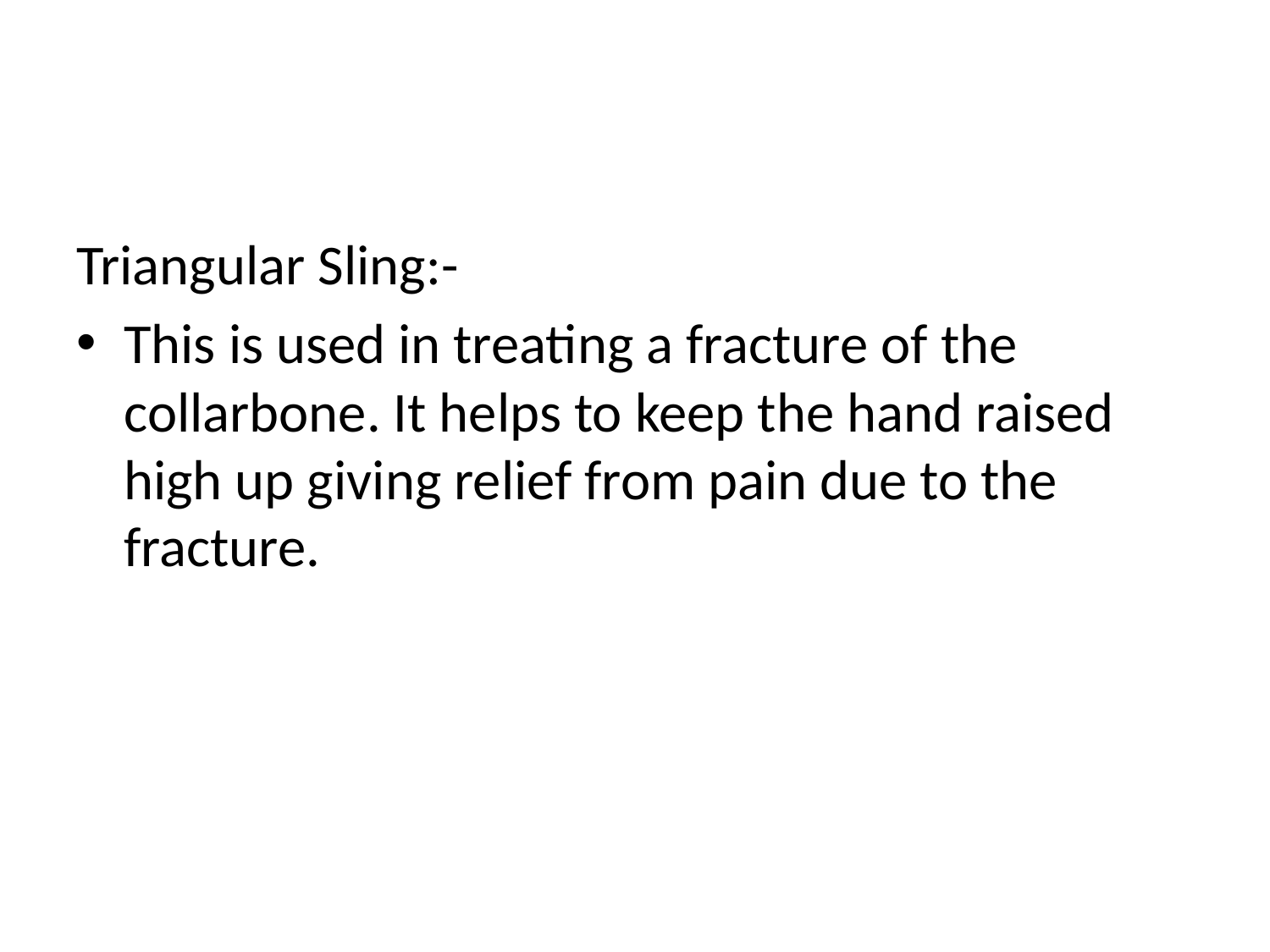

#
Triangular Sling:-
This is used in treating a fracture of the collarbone. It helps to keep the hand raised high up giving relief from pain due to the fracture.